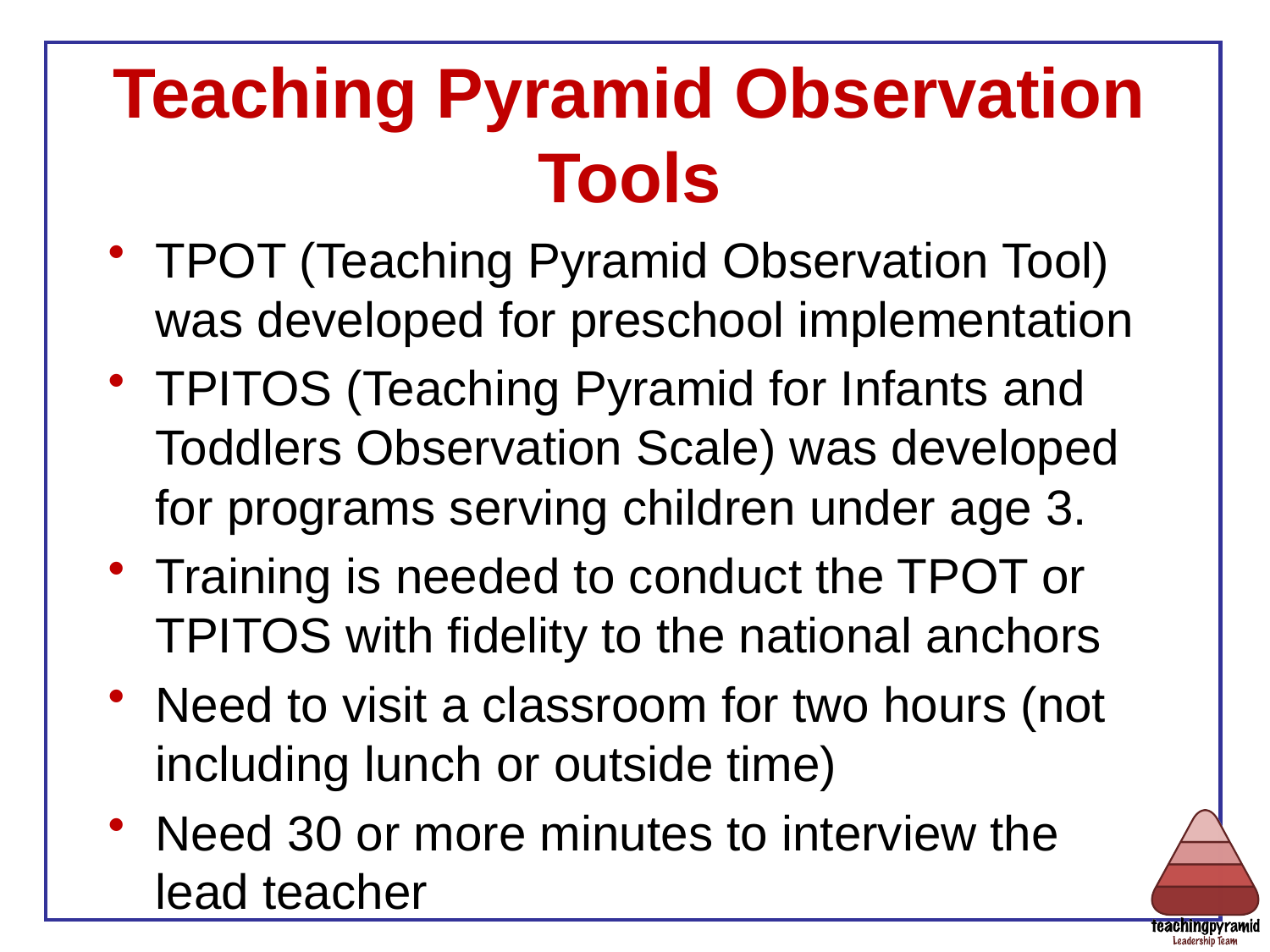

# Teaching Pyramid Observation Tools
TPOT (Teaching Pyramid Observation Tool) was developed for preschool implementation
TPITOS (Teaching Pyramid for Infants and Toddlers Observation Scale) was developed for programs serving children under age 3.
Training is needed to conduct the TPOT or TPITOS with fidelity to the national anchors
Need to visit a classroom for two hours (not including lunch or outside time)
Need 30 or more minutes to interview the lead teacher